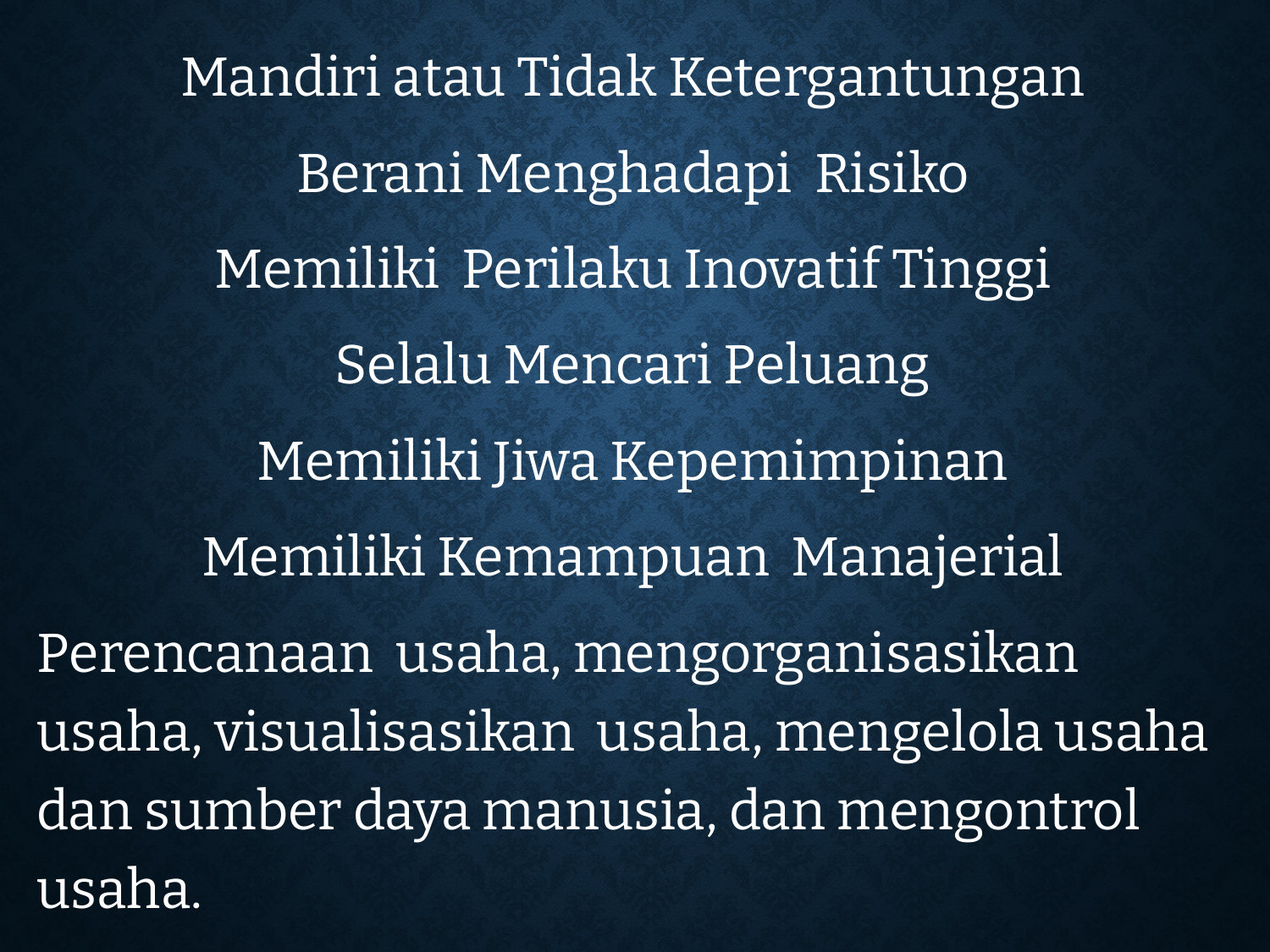

Mandiri atau Tidak Ketergantungan
Berani Menghadapi  Risiko
Memiliki  Perilaku Inovatif Tinggi
Selalu Mencari Peluang
Memiliki Jiwa Kepemimpinan
Memiliki Kemampuan  Manajerial
Perencanaan  usaha, mengorganisasikan  usaha, visualisasikan  usaha, mengelola usaha dan sumber daya manusia, dan mengontrol usaha.